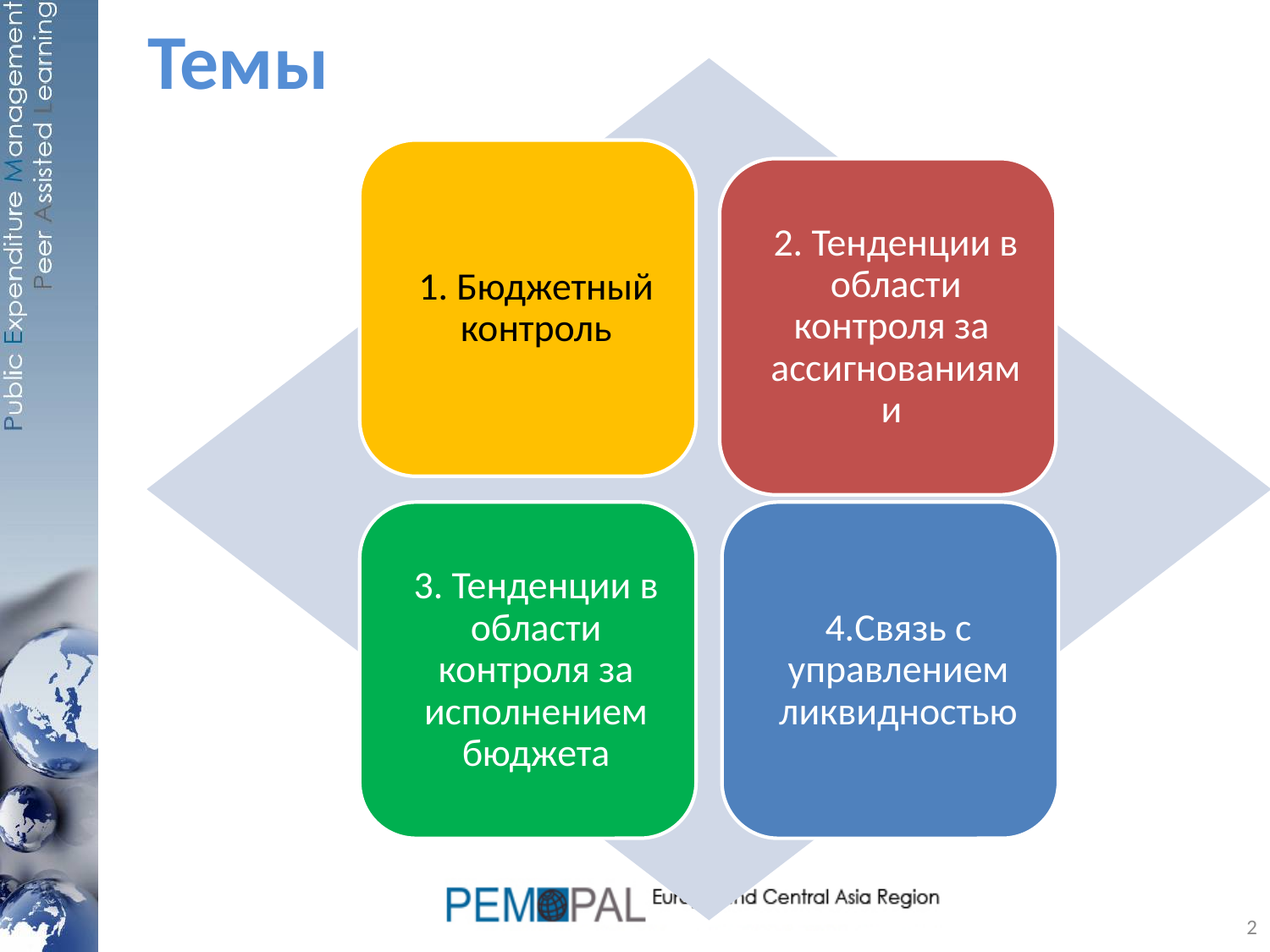

# Темы
1. Бюджетный контроль
2. Тенденции в области контроля за  ассигнованиями
3. Тенденции в области контроля за исполнением бюджета
4.Связь с управлением ликвидностью
2